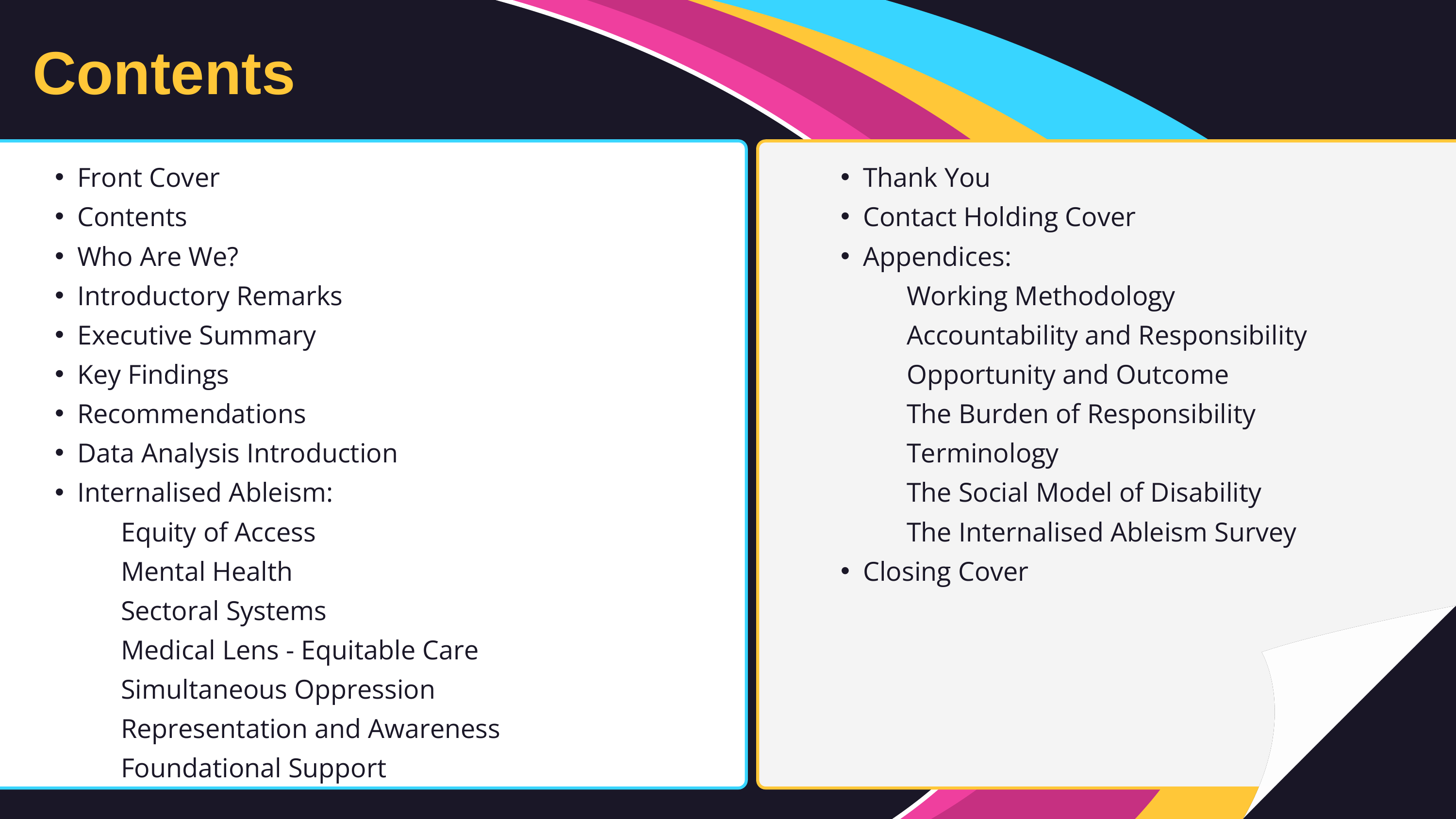

Contents

Front Cover
Contents
Who Are We?
Introductory Remarks
Executive Summary
Key Findings
Recommendations
Data Analysis Introduction
Internalised Ableism:
             Equity of Access
             Mental Health
             Sectoral Systems
             Medical Lens - Equitable Care
             Simultaneous Oppression
             Representation and Awareness
             Foundational Support
Thank You
Contact Holding Cover
Appendices:
             Working Methodology
             Accountability and Responsibility
             Opportunity and Outcome
             The Burden of Responsibility
             Terminology
             The Social Model of Disability
             The Internalised Ableism Survey
Closing Cover